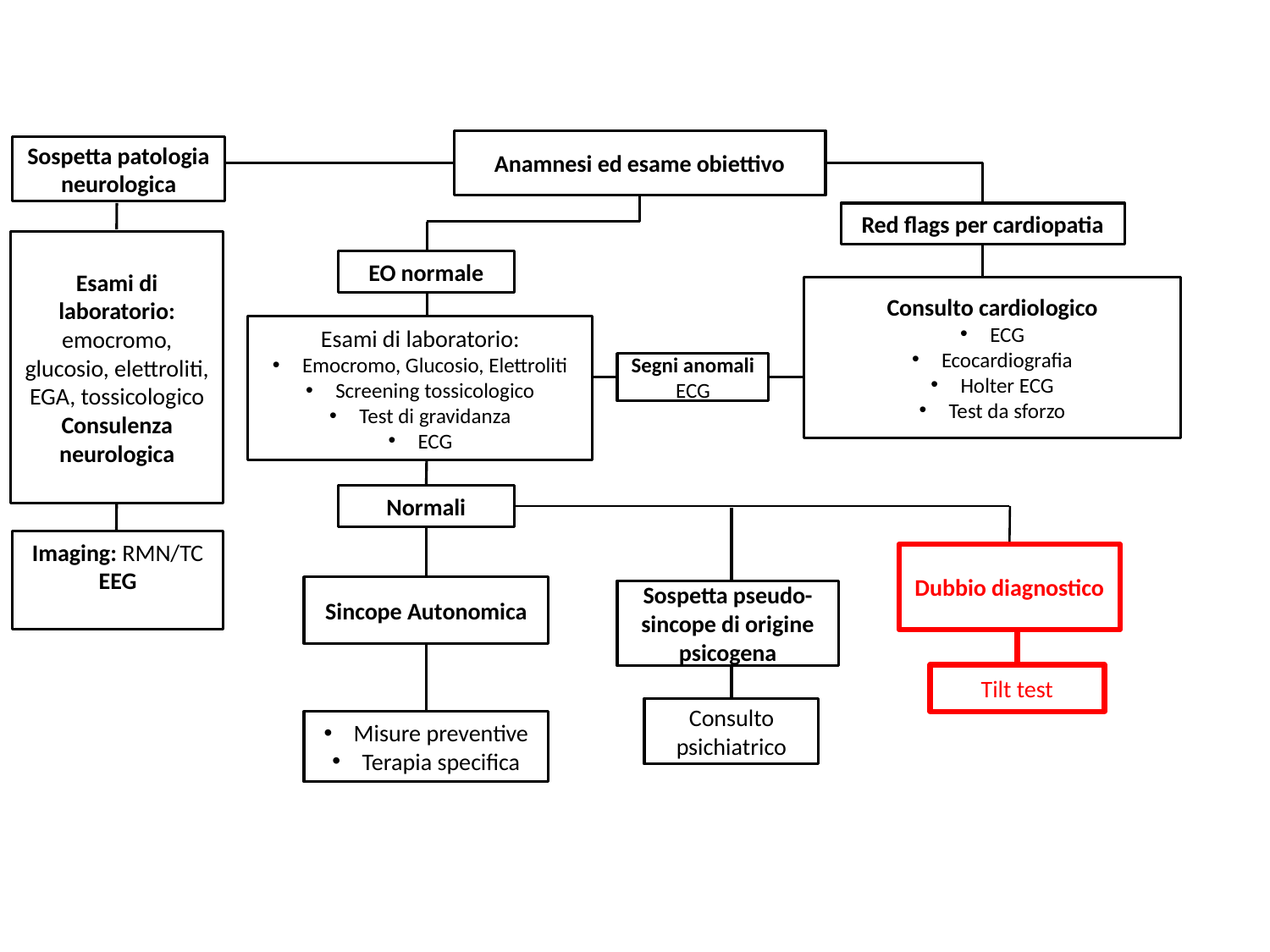

Anamnesi ed esame obiettivo
Sospetta patologia neurologica
Red flags per cardiopatia
Esami di laboratorio: emocromo, glucosio, elettroliti, EGA, tossicologico
Consulenza neurologica
EO normale
Consulto cardiologico
ECG
Ecocardiografia
Holter ECG
Test da sforzo
Esami di laboratorio:
Emocromo, Glucosio, Elettroliti
Screening tossicologico
Test di gravidanza
ECG
Segni anomali ECG
Normali
Imaging: RMN/TC
EEG

Dubbio diagnostico
Sincope Autonomica
Sospetta pseudo-sincope di origine psicogena
Tilt test
Consulto psichiatrico
Misure preventive
Terapia specifica